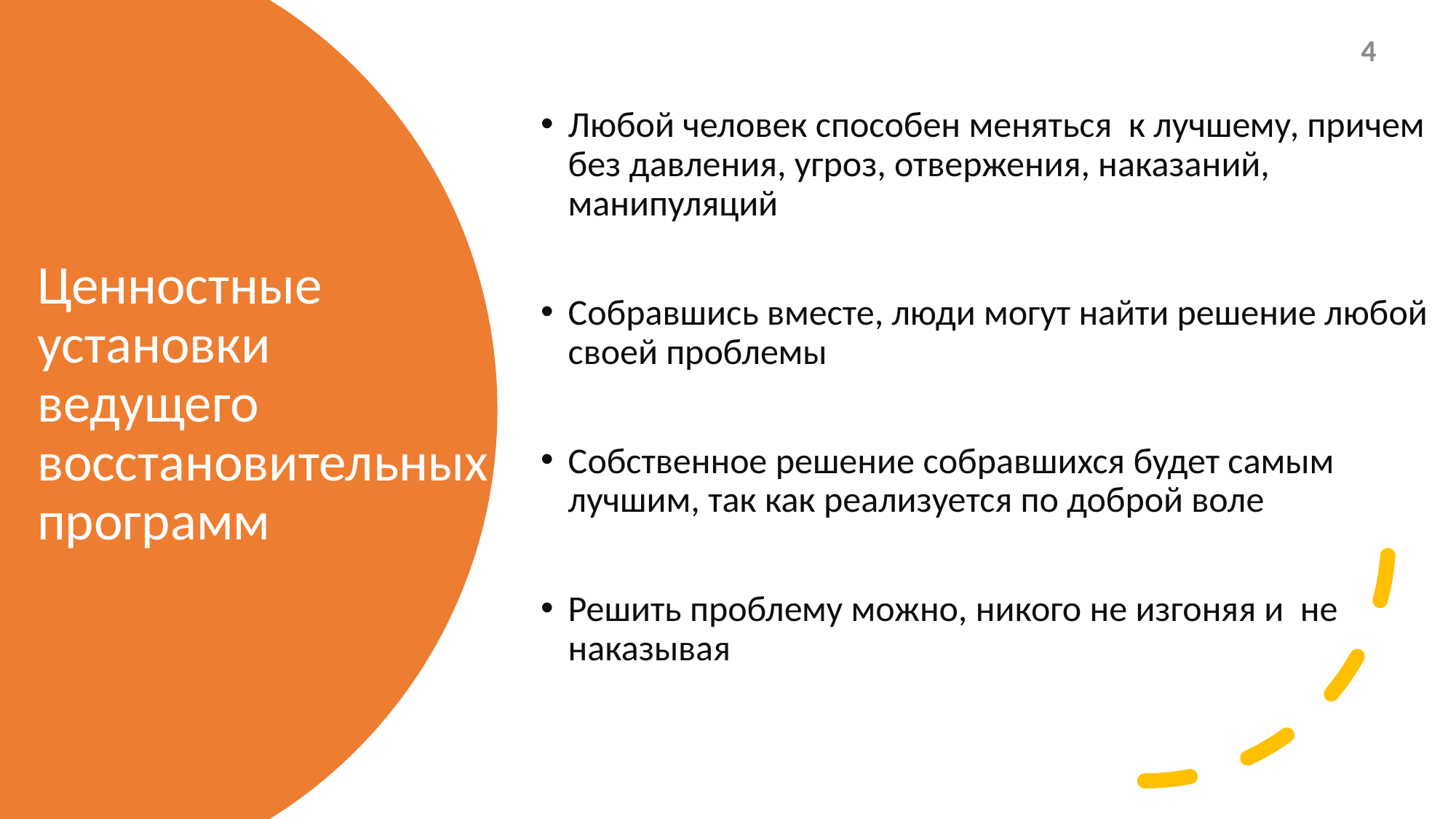

4
Любой человек способен меняться  к лучшему, причем без давления, угроз, отвержения, наказаний, манипуляций

Собравшись вместе, люди могут найти решение любой своей проблемы

Собственное решение собравшихся будет самым лучшим, так как реализуется по доброй воле

Решить проблему можно, никого не изгоняя и  не наказывая

Ценностные установки
ведущего восстановительных программ